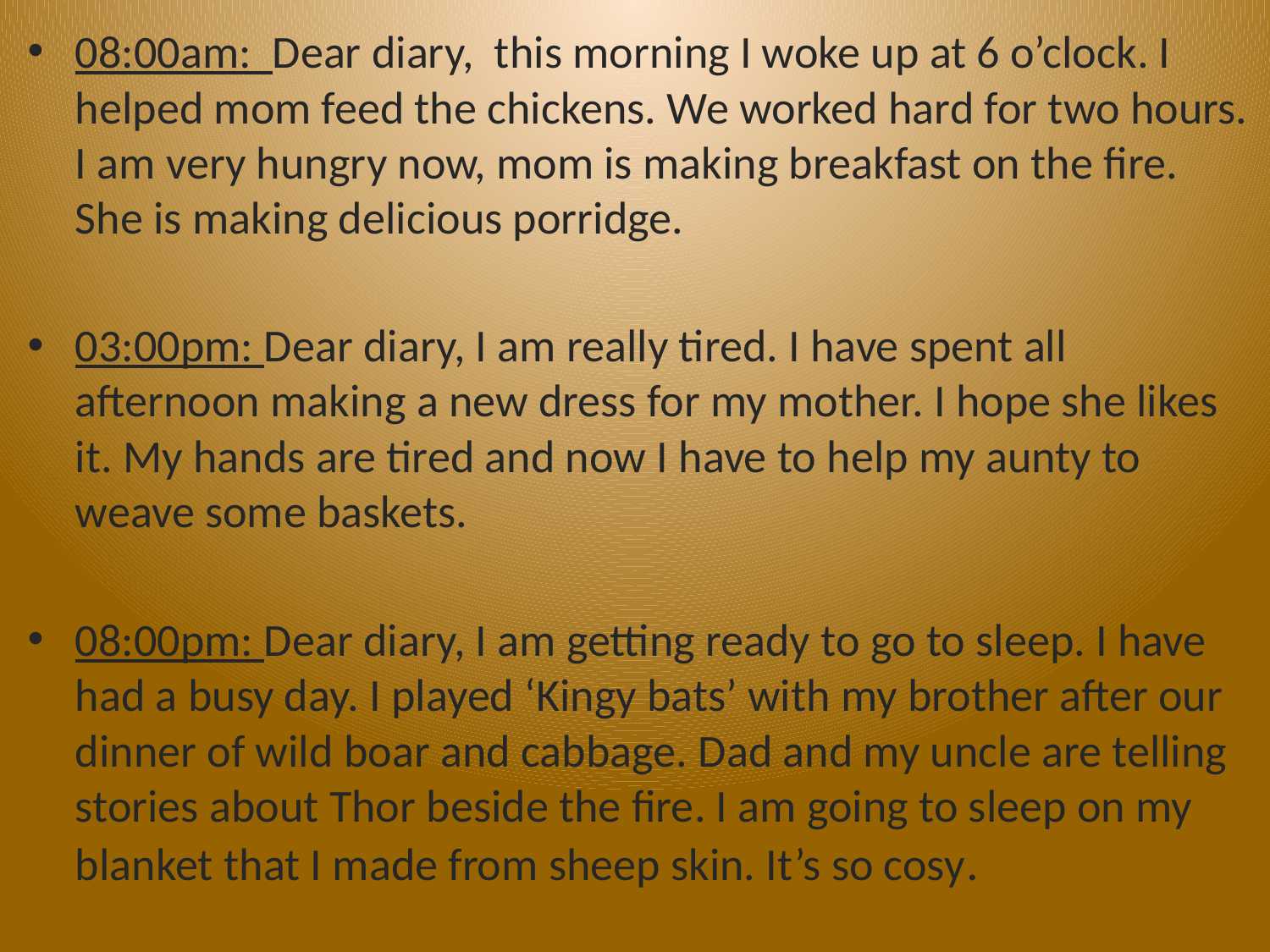

08:00am:  Dear diary,  this morning I woke up at 6 o’clock. I helped mom feed the chickens. We worked hard for two hours. I am very hungry now, mom is making breakfast on the fire. She is making delicious porridge.

03:00pm: Dear diary, I am really tired. I have spent all afternoon making a new dress for my mother. I hope she likes it. My hands are tired and now I have to help my aunty to weave some baskets.

08:00pm: Dear diary, I am getting ready to go to sleep. I have had a busy day. I played ‘Kingy bats’ with my brother after our dinner of wild boar and cabbage. Dad and my uncle are telling stories about Thor beside the fire. I am going to sleep on my blanket that I made from sheep skin. It’s so cosy.